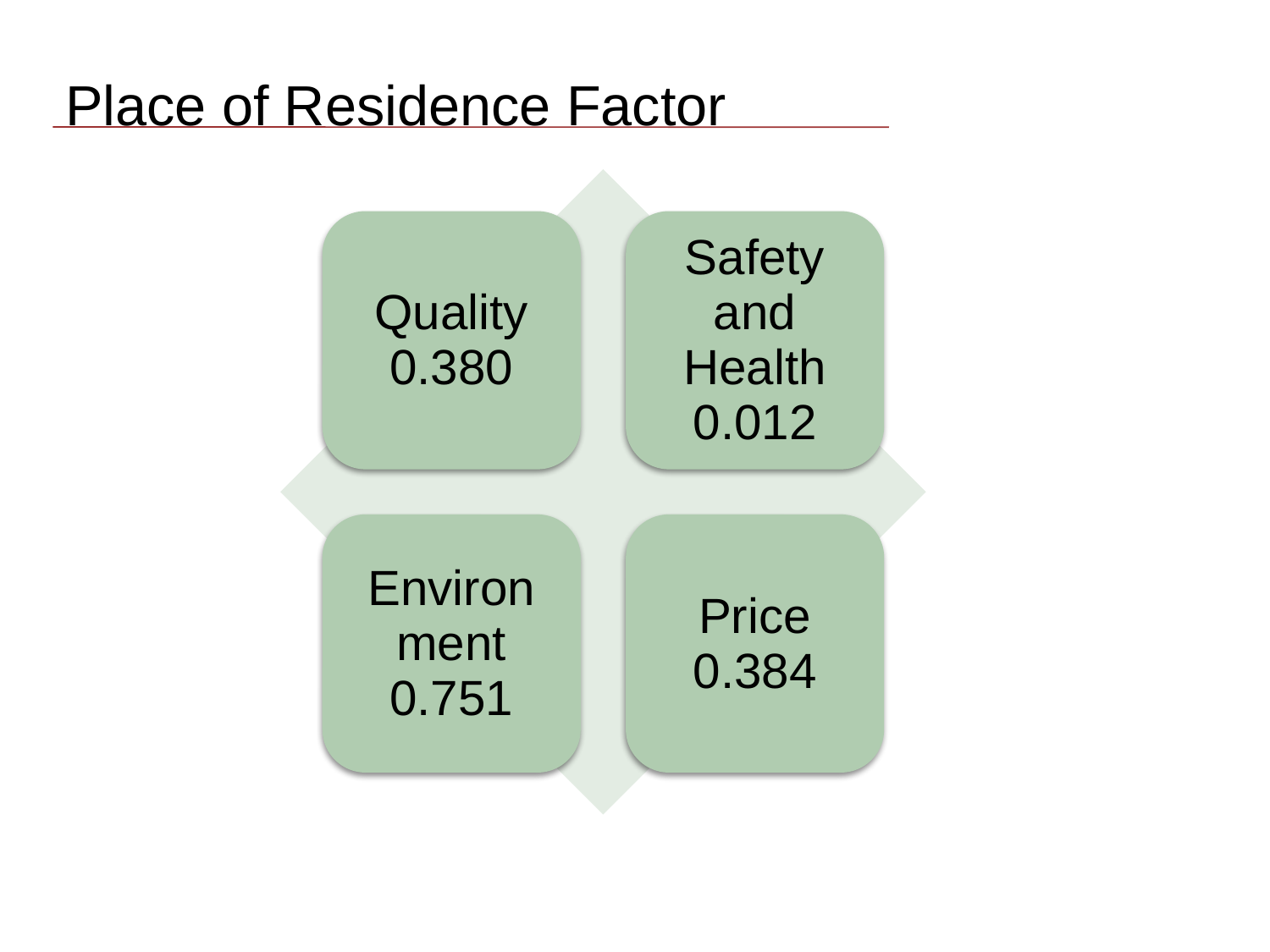

Place of Residence Factor
Quality
0.380
Safety and Health
0.012
Environment
0.751
Price
0.384